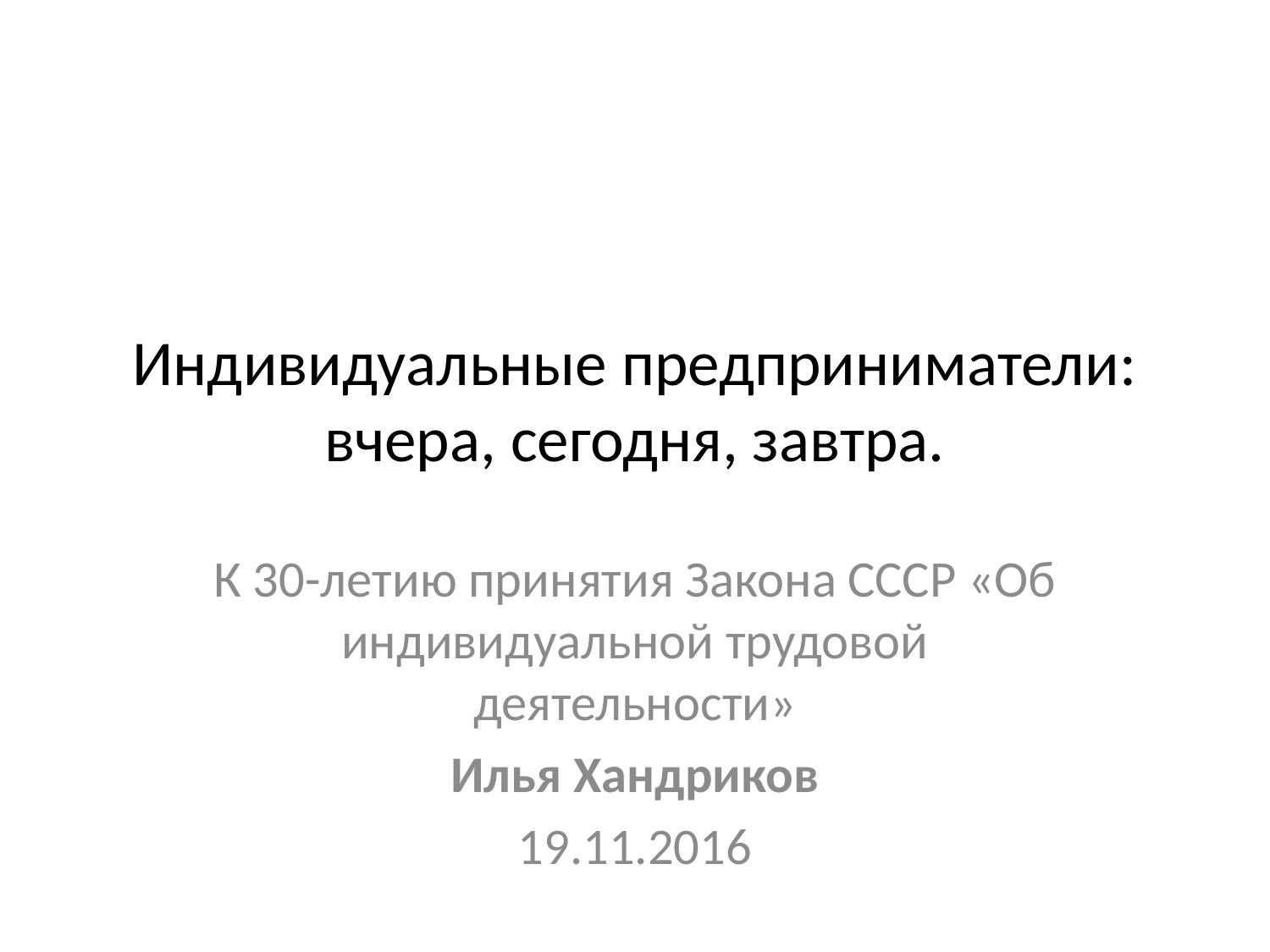

# Индивидуальные предприниматели: вчера, сегодня, завтра.
К 30-летию принятия Закона СССР «Об индивидуальной трудовой деятельности»
Илья Хандриков
19.11.2016